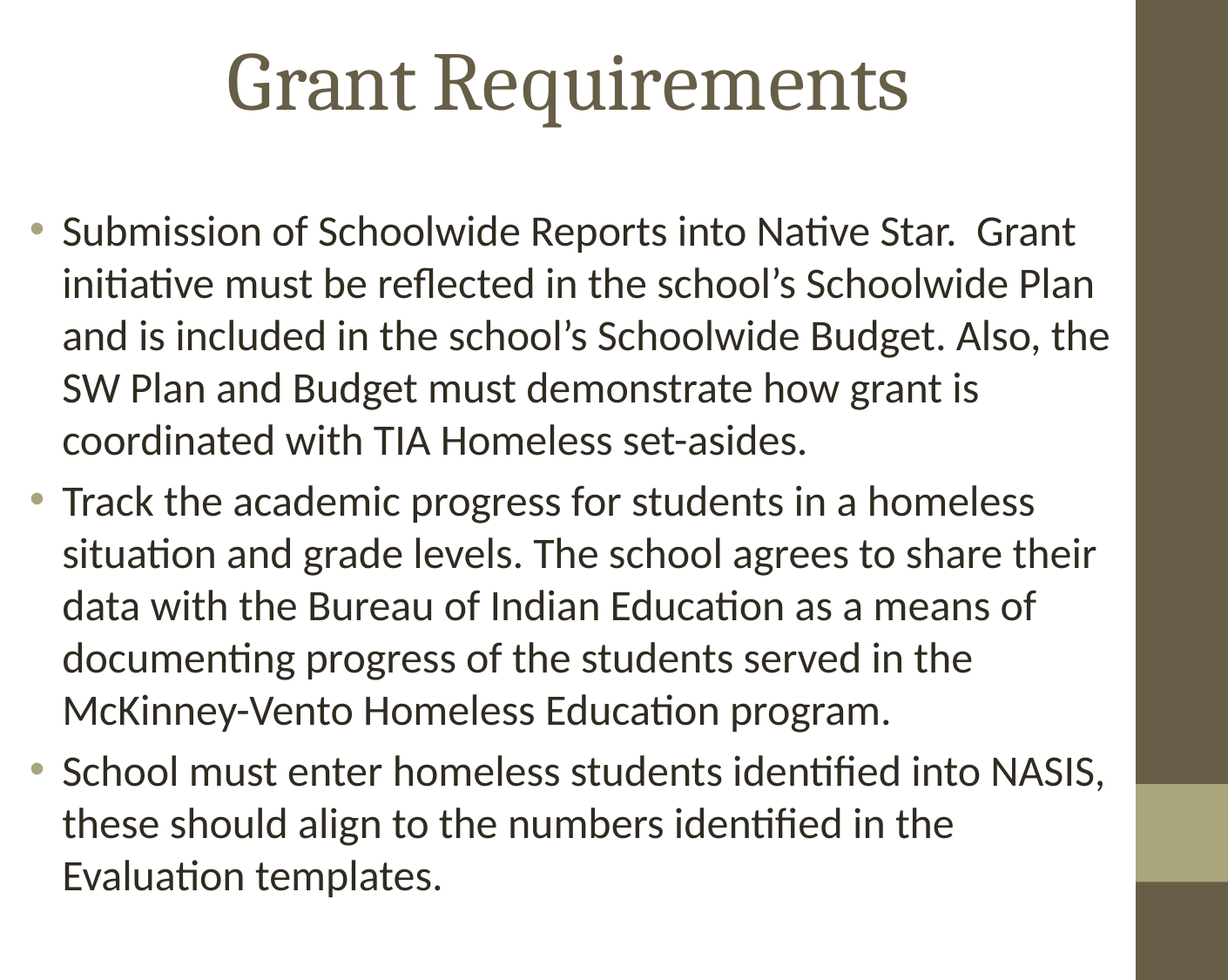

# Grant Requirements
Submission of Schoolwide Reports into Native Star.  Grant initiative must be reflected in the school’s Schoolwide Plan and is included in the school’s Schoolwide Budget. Also, the SW Plan and Budget must demonstrate how grant is coordinated with TIA Homeless set-asides.
Track the academic progress for students in a homeless situation and grade levels. The school agrees to share their data with the Bureau of Indian Education as a means of documenting progress of the students served in the McKinney-Vento Homeless Education program.
School must enter homeless students identified into NASIS, these should align to the numbers identified in the Evaluation templates.